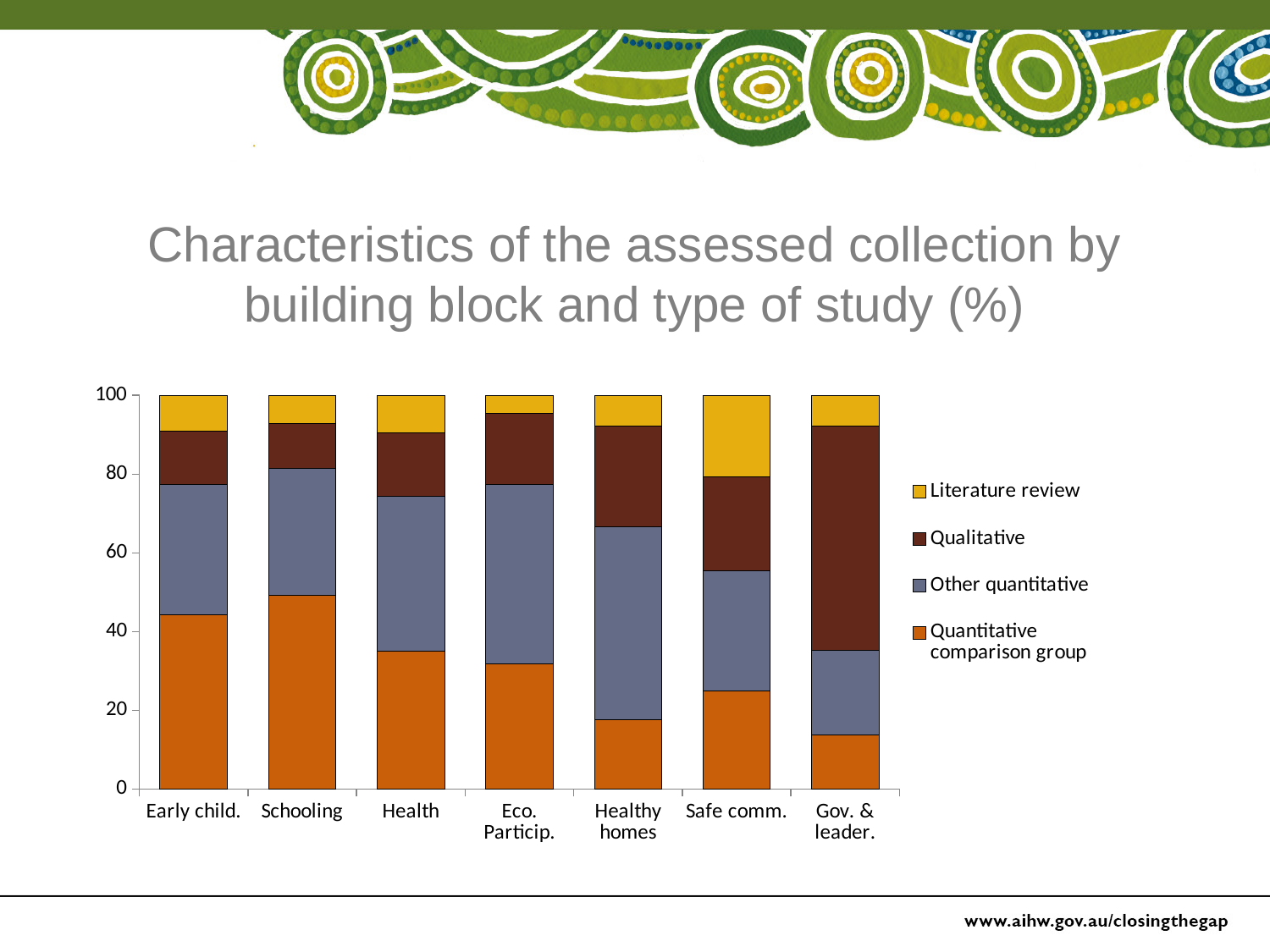

# Characteristics of the assessed collection by building block and type of study (%)

### Chart

| Category | Quantitative comparison group | Other quantitative | Qualitative | Literature review |
|---|---|---|---|---|
| Early child. | 44.31818181818182 | 32.95454545454545 | 13.636363636363635 | 9.090909090909092 |
| Schooling | 49.28571428571429 | 32.142857142857146 | 11.428571428571429 | 7.142857142857142 |
| Health | 35.1063829787234 | 39.361702127659576 | 15.957446808510639 | 9.574468085106384 |
| Eco. Particip. | 31.818181818181817 | 45.45454545454545 | 18.181818181818183 | 4.545454545454546 |
| Healthy homes | 17.647058823529413 | 49.01960784313725 | 25.49019607843137 | 7.8431372549019605 |
| Safe comm. | 25.0 | 30.434782608695656 | 23.91304347826087 | 20.652173913043477 |
| Gov. & leader. | 13.725490196078432 | 21.568627450980394 | 56.86274509803921 | 7.8431372549019605 |